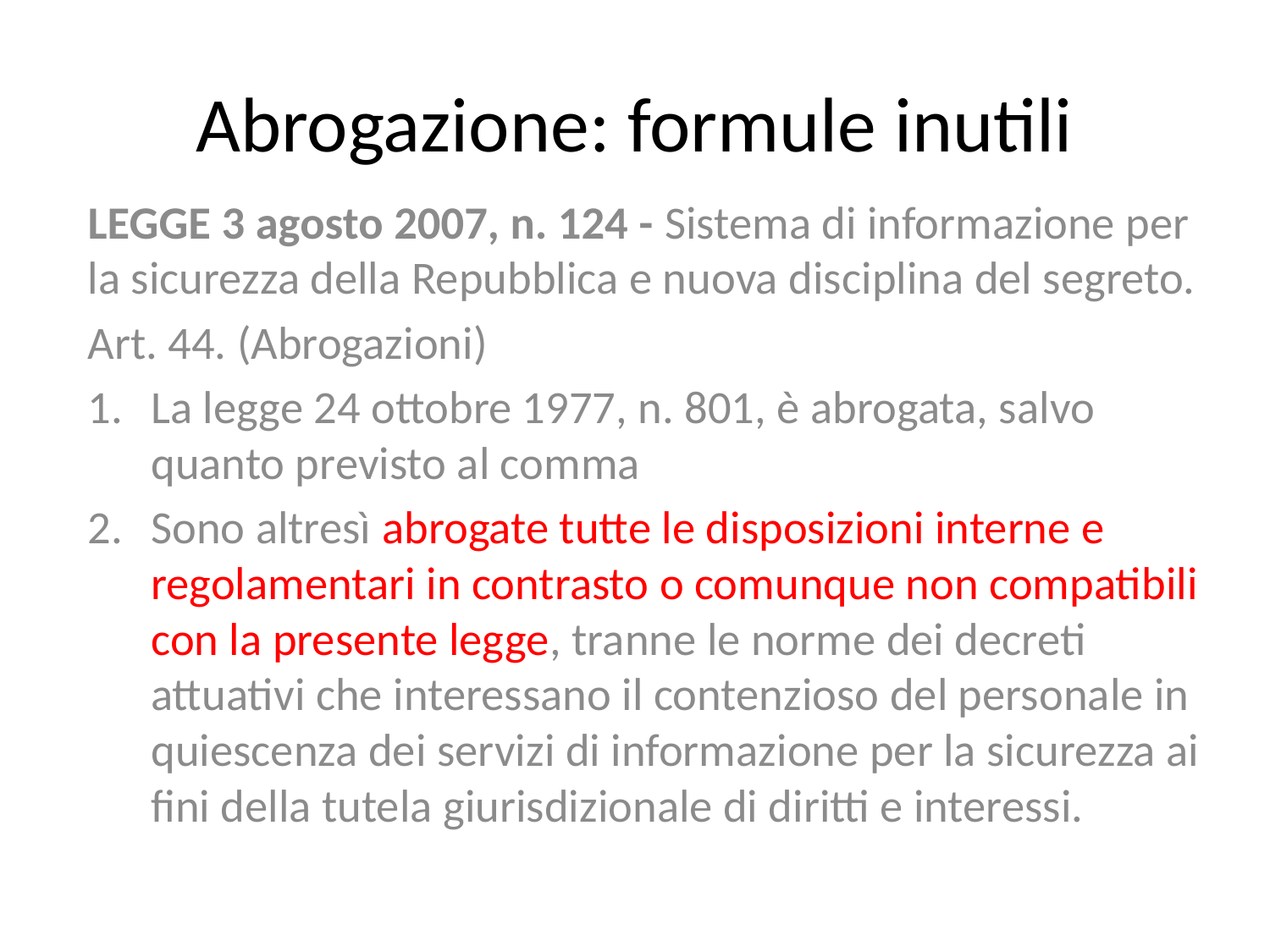

# Abrogazione: formule inutili
LEGGE 3 agosto 2007, n. 124 - Sistema di informazione per la sicurezza della Repubblica e nuova disciplina del segreto.
Art. 44. (Abrogazioni)
La legge 24 ottobre 1977, n. 801, è abrogata, salvo quanto previsto al comma
Sono altresì abrogate tutte le disposizioni interne e regolamentari in contrasto o comunque non compatibili con la presente legge, tranne le norme dei decreti attuativi che interessano il contenzioso del personale in quiescenza dei servizi di informazione per la sicurezza ai fini della tutela giurisdizionale di diritti e interessi.